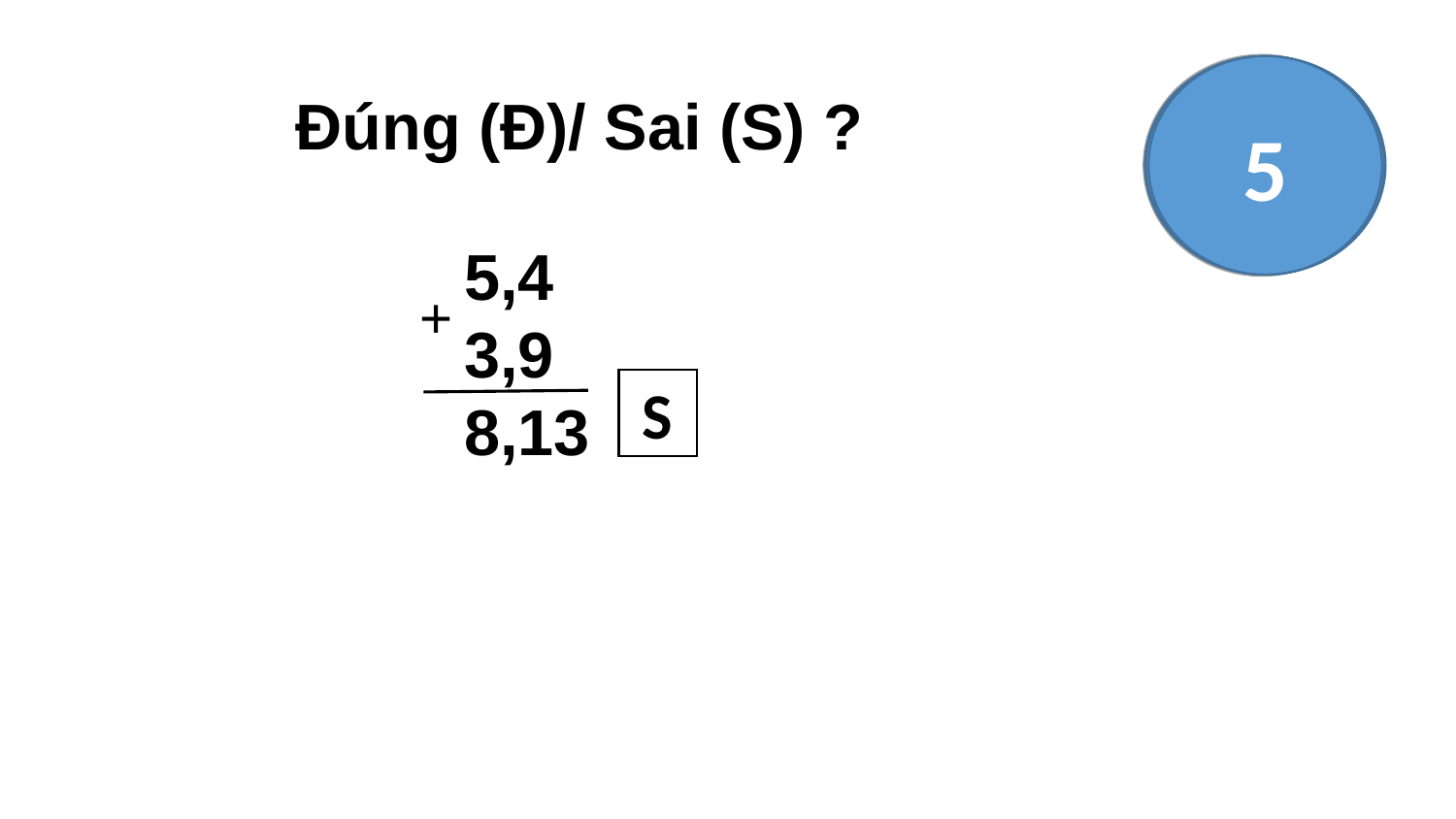

1
3
HẾT GIỜ
4
2
5
Đúng (Đ)/ Sai (S) ?
       5,4
       3,9
       8,13
+
S